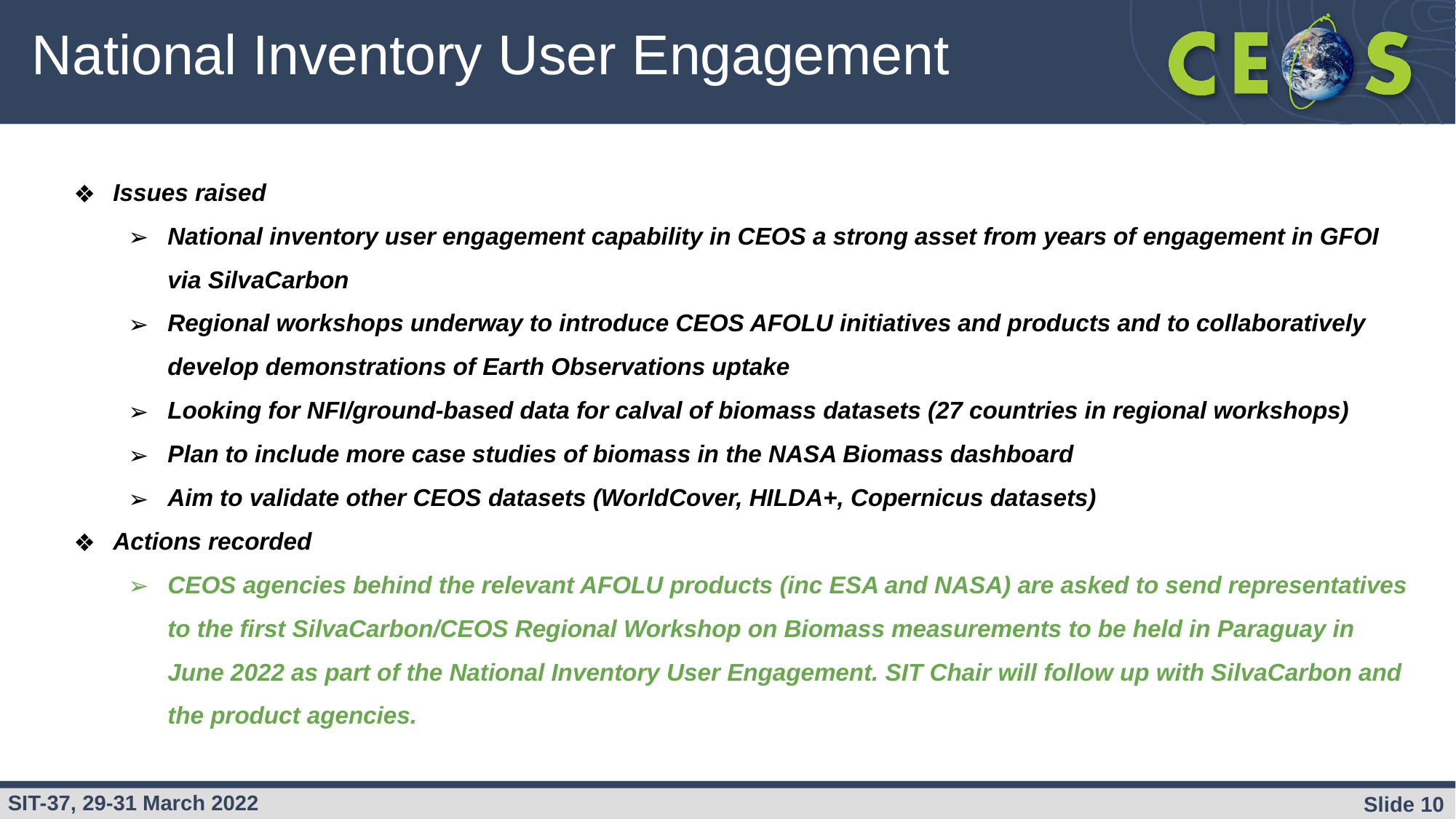

# National Inventory User Engagement
Issues raised
National inventory user engagement capability in CEOS a strong asset from years of engagement in GFOI via SilvaCarbon
Regional workshops underway to introduce CEOS AFOLU initiatives and products and to collaboratively develop demonstrations of Earth Observations uptake
Looking for NFI/ground-based data for calval of biomass datasets (27 countries in regional workshops)
Plan to include more case studies of biomass in the NASA Biomass dashboard
Aim to validate other CEOS datasets (WorldCover, HILDA+, Copernicus datasets)
Actions recorded
CEOS agencies behind the relevant AFOLU products (inc ESA and NASA) are asked to send representatives to the first SilvaCarbon/CEOS Regional Workshop on Biomass measurements to be held in Paraguay in June 2022 as part of the National Inventory User Engagement. SIT Chair will follow up with SilvaCarbon and the product agencies.